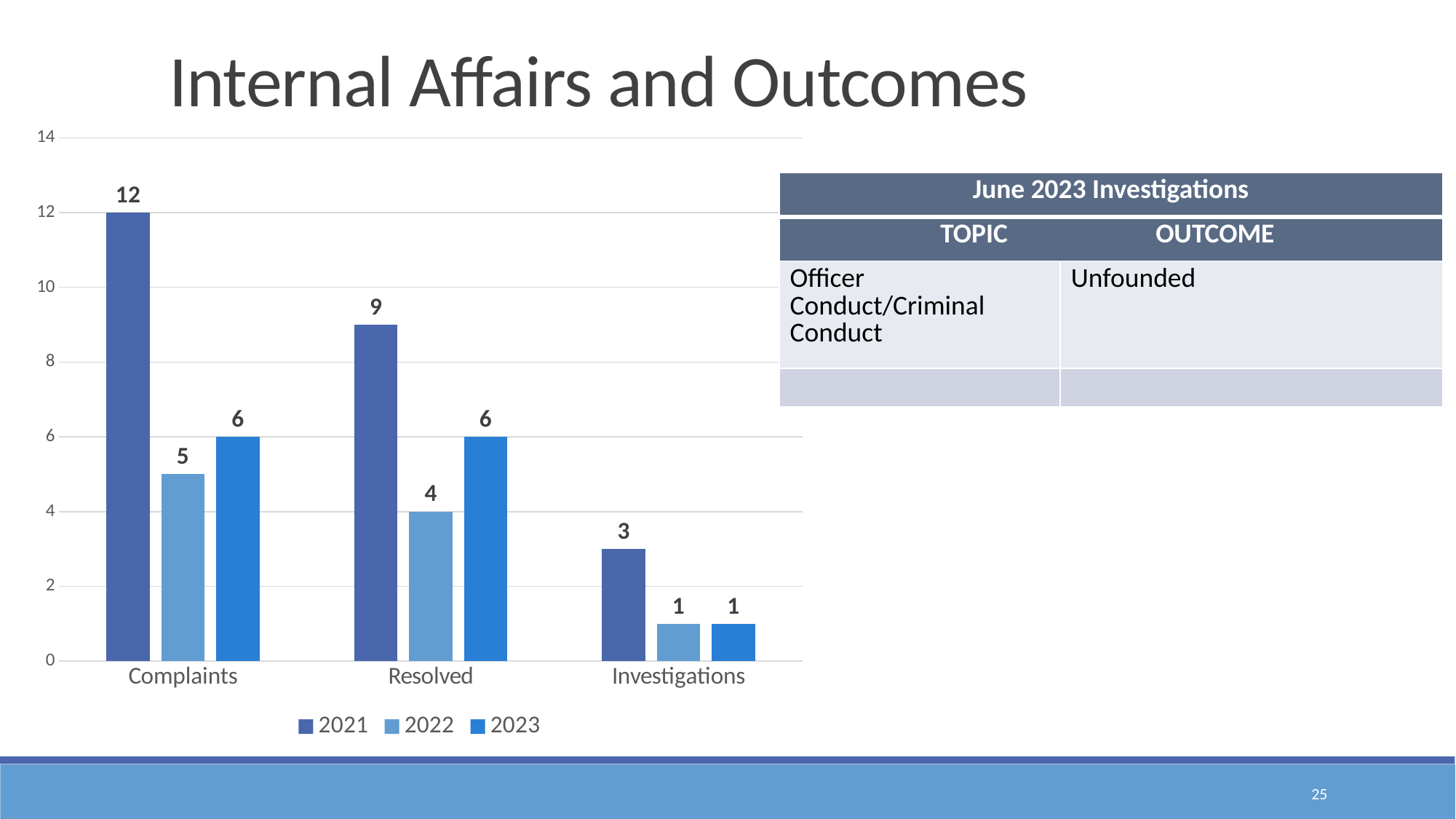

Internal Affairs and Outcomes

### Chart

| Category | 2021 | 2022 | 2023 |
|---|---|---|---|
| Complaints | 12.0 | 5.0 | 6.0 |
| Resolved | 9.0 | 4.0 | 6.0 |
| Investigations | 3.0 | 1.0 | 1.0 |
| June 2023 Investigations |  |
| --- | --- |
| TOPIC OUTCOME |  |
| Officer Conduct/Criminal Conduct | Unfounded |
|  |  |
25